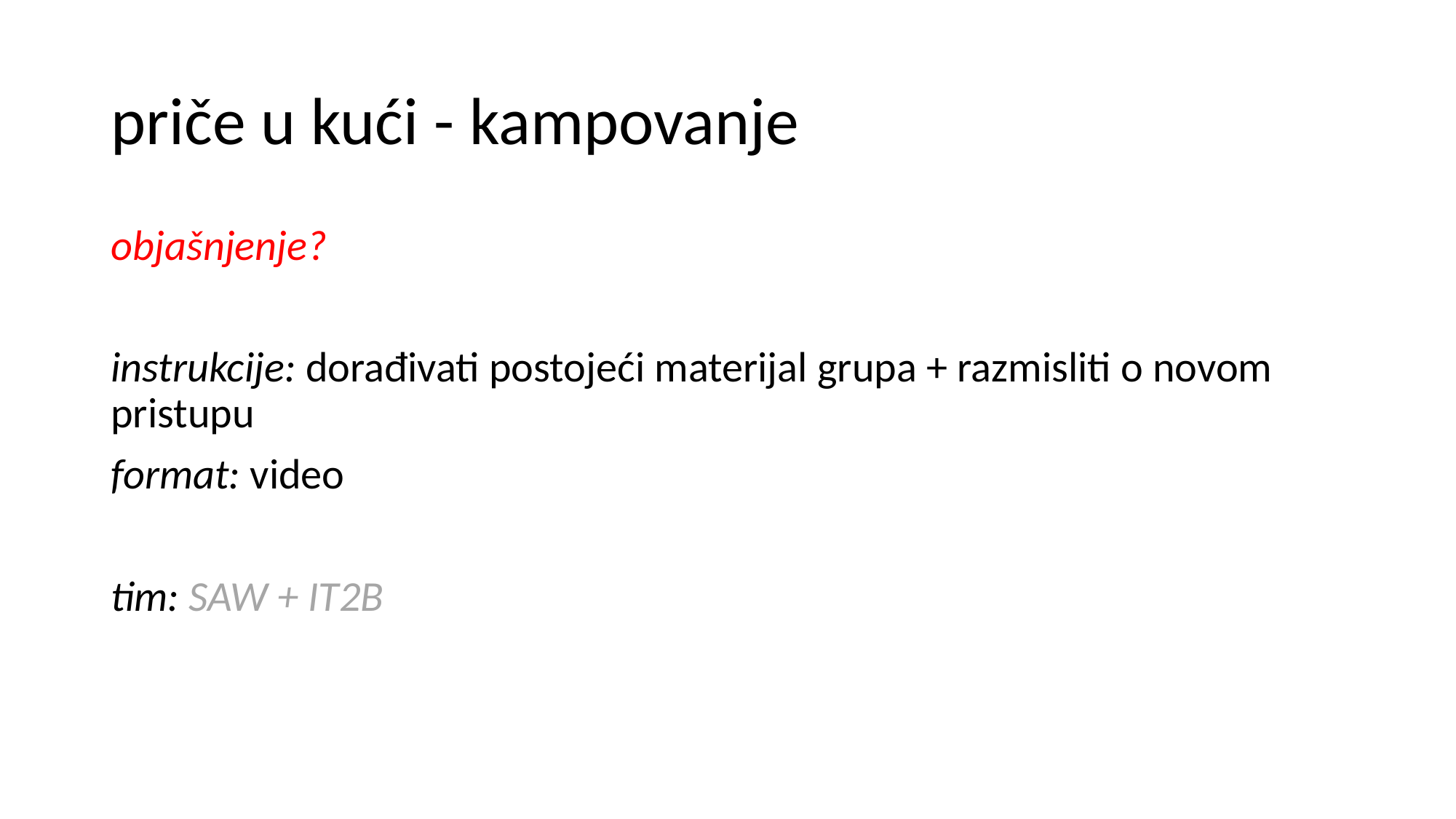

# priče u kući - kampovanje
objašnjenje?

instrukcije: dorađivati postojeći materijal grupa + razmisliti o novom pristupu
format: video

tim: SAW + IT2B